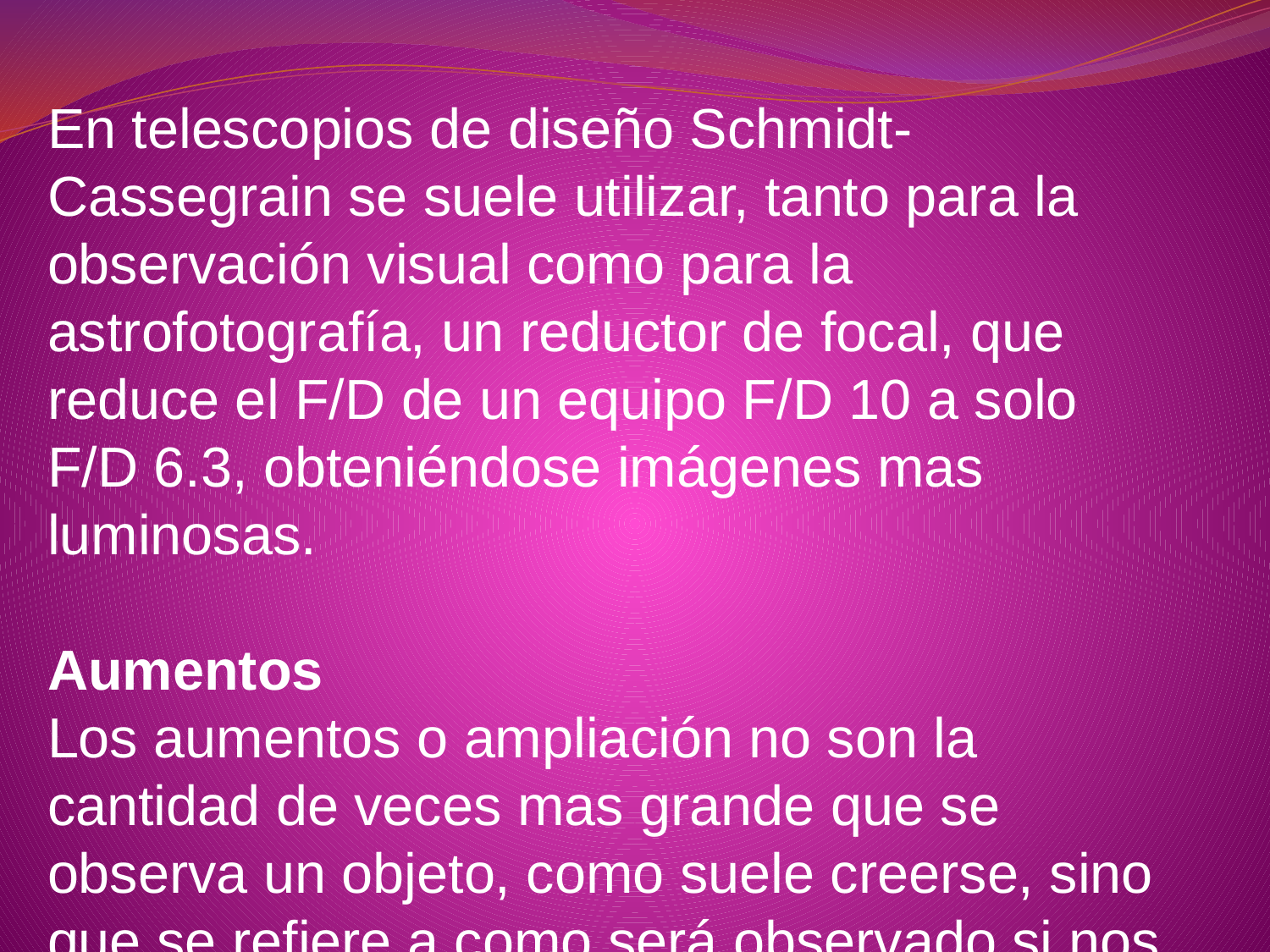

En telescopios de diseño Schmidt-Cassegrain se suele utilizar, tanto para la observación visual como para la astrofotografía, un reductor de focal, que reduce el F/D de un equipo F/D 10 a solo F/D 6.3, obteniéndose imágenes mas luminosas.

Aumentos
Los aumentos o ampliación no son la cantidad de veces mas grande que se observa un objeto, como suele creerse, sino que se refiere a como será observado si nos ubicásemos a una distancia "tantas veces" mas cercana al objeto.